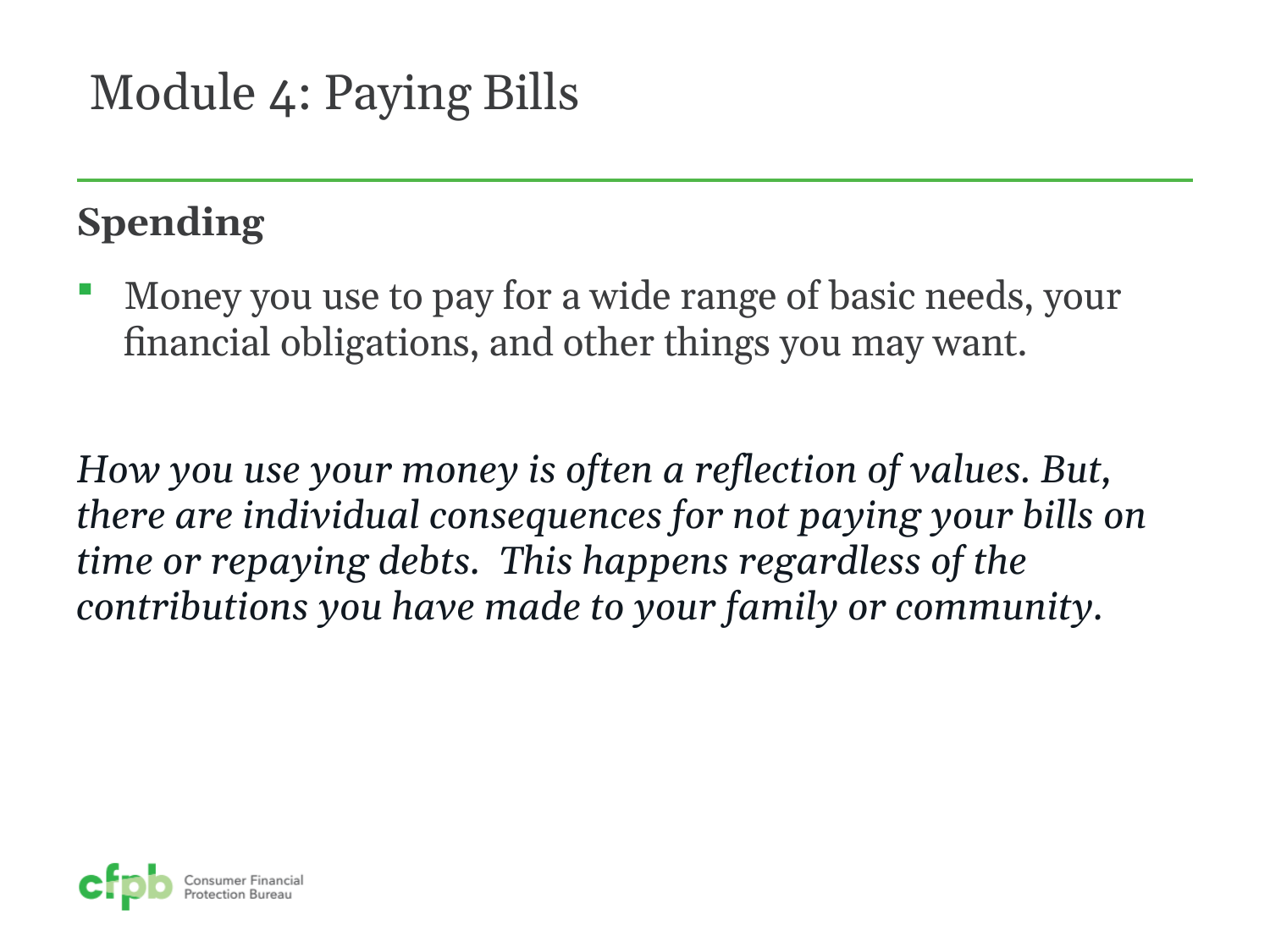

# Module 4: Paying Bills
Spending
Money you use to pay for a wide range of basic needs, your financial obligations, and other things you may want.

How you use your money is often a reflection of values. But, there are individual consequences for not paying your bills on time or repaying debts.  This happens regardless of the contributions you have made to your family or community.